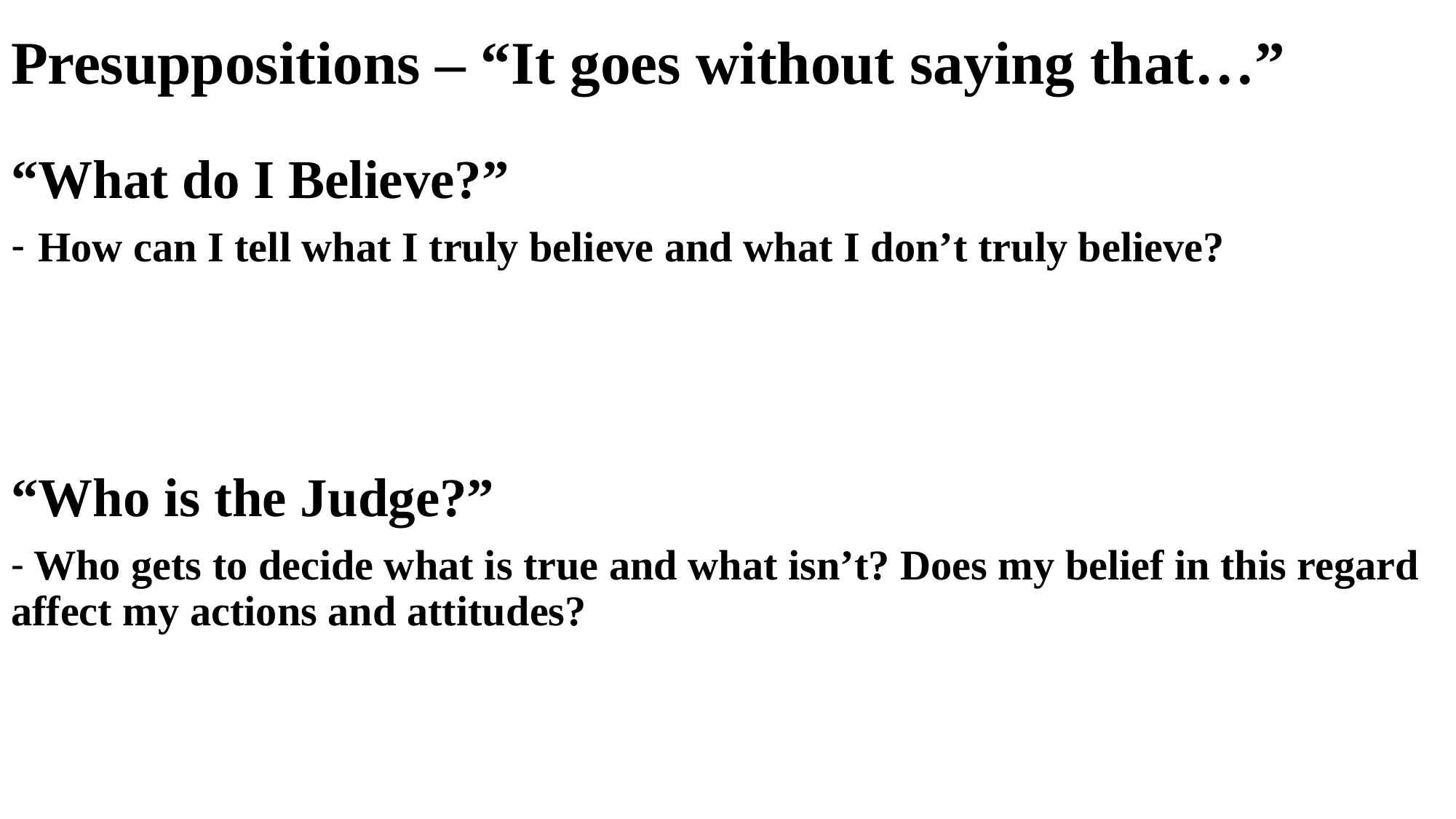

# Presuppositions – “It goes without saying that…”
“What do I Believe?”
How can I tell what I truly believe and what I don’t truly believe?

“Who is the Judge?”
- Who gets to decide what is true and what isn’t? Does my belief in this regard affect my actions and attitudes?